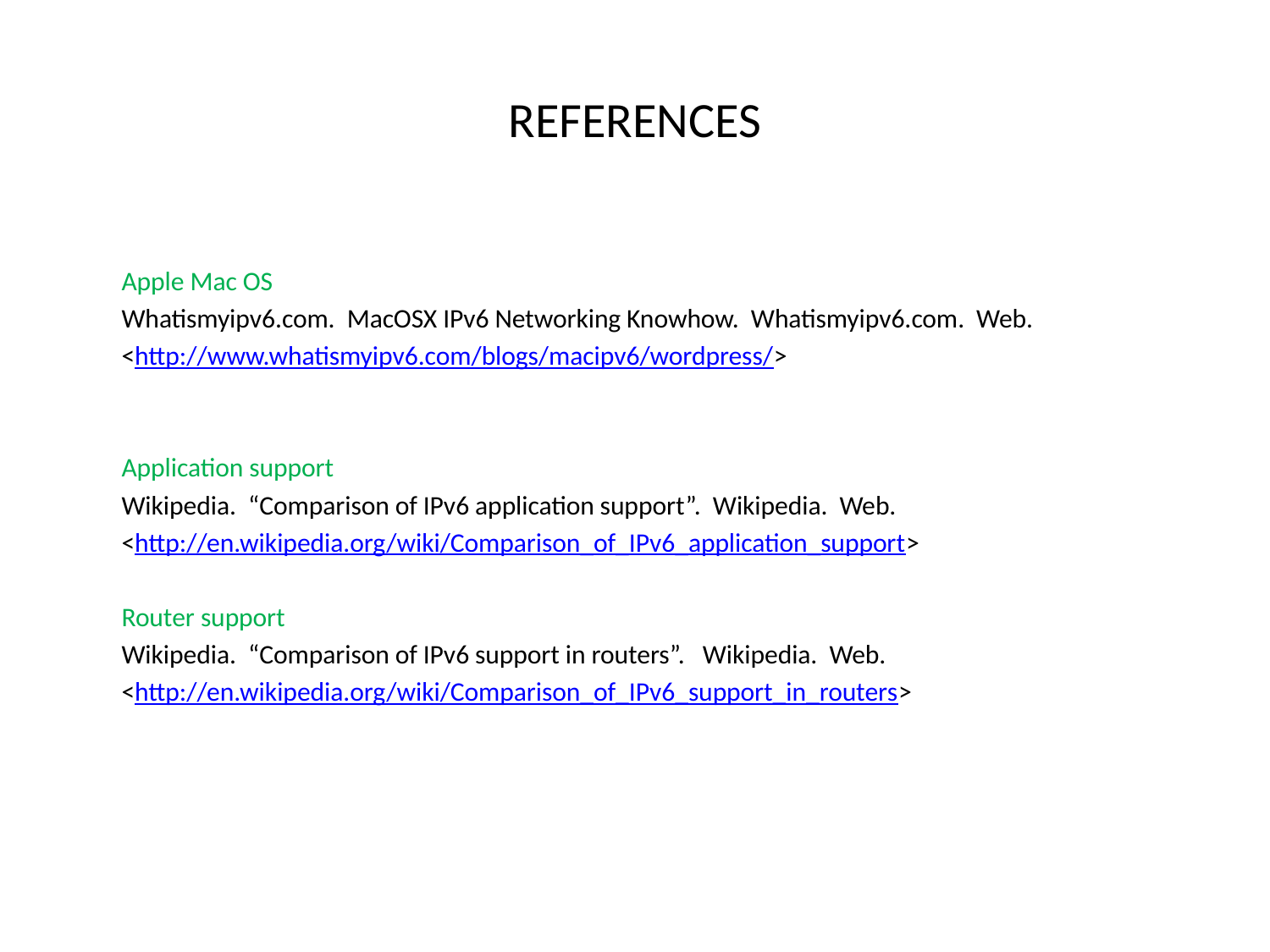

# REFERENCES

	Apple Mac OS
	Whatismyipv6.com.  MacOSX IPv6 Networking Knowhow.  Whatismyipv6.com.  Web.
	<http://www.whatismyipv6.com/blogs/macipv6/wordpress/>

	Application support
	Wikipedia.  “Comparison of IPv6 application support”.  Wikipedia.  Web.
	<http://en.wikipedia.org/wiki/Comparison_of_IPv6_application_support>

	Router support
	Wikipedia.  “Comparison of IPv6 support in routers”.   Wikipedia.  Web.
	<http://en.wikipedia.org/wiki/Comparison_of_IPv6_support_in_routers>